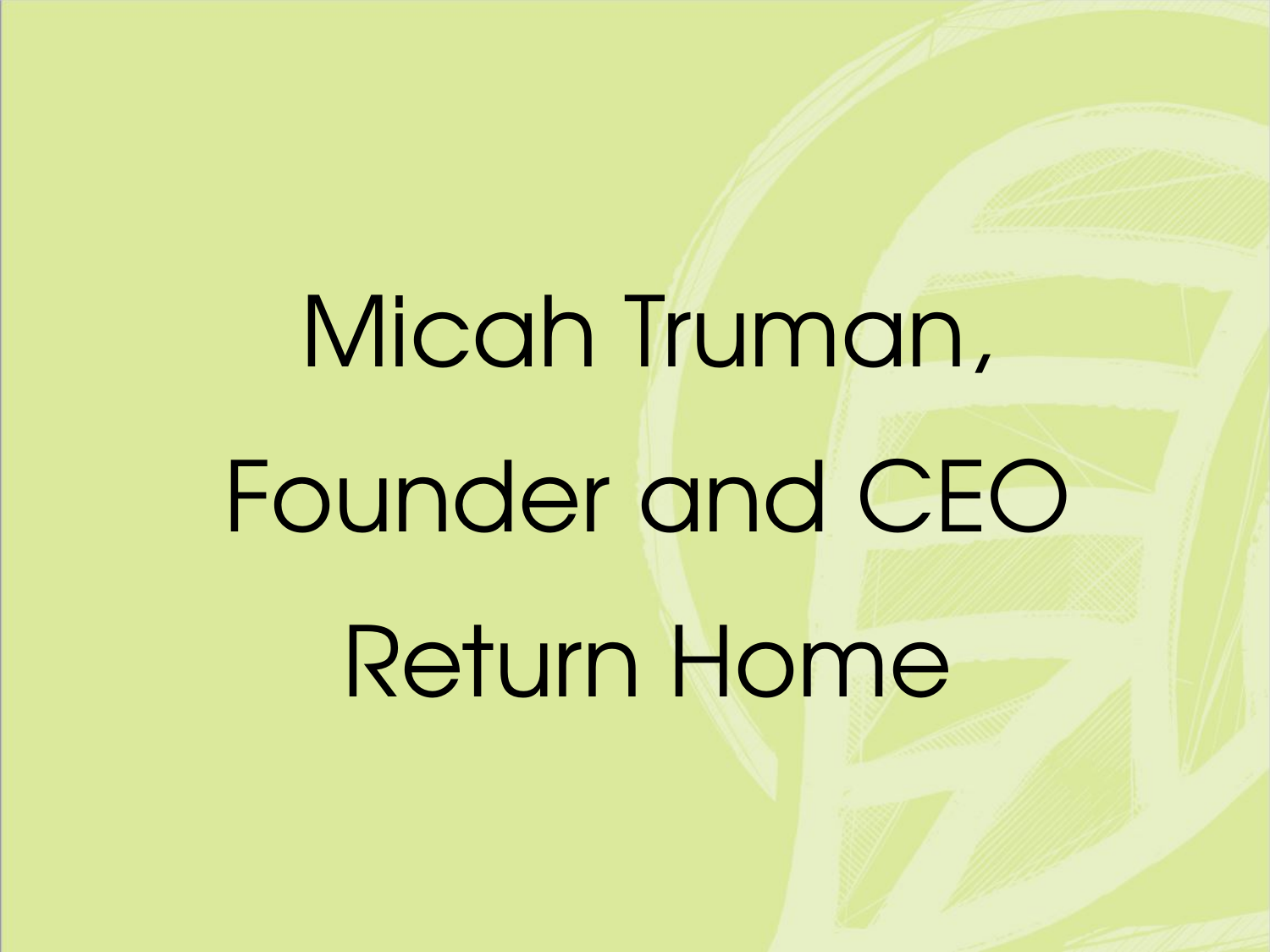

Micah Truman,
Founder and CEO
Return Home